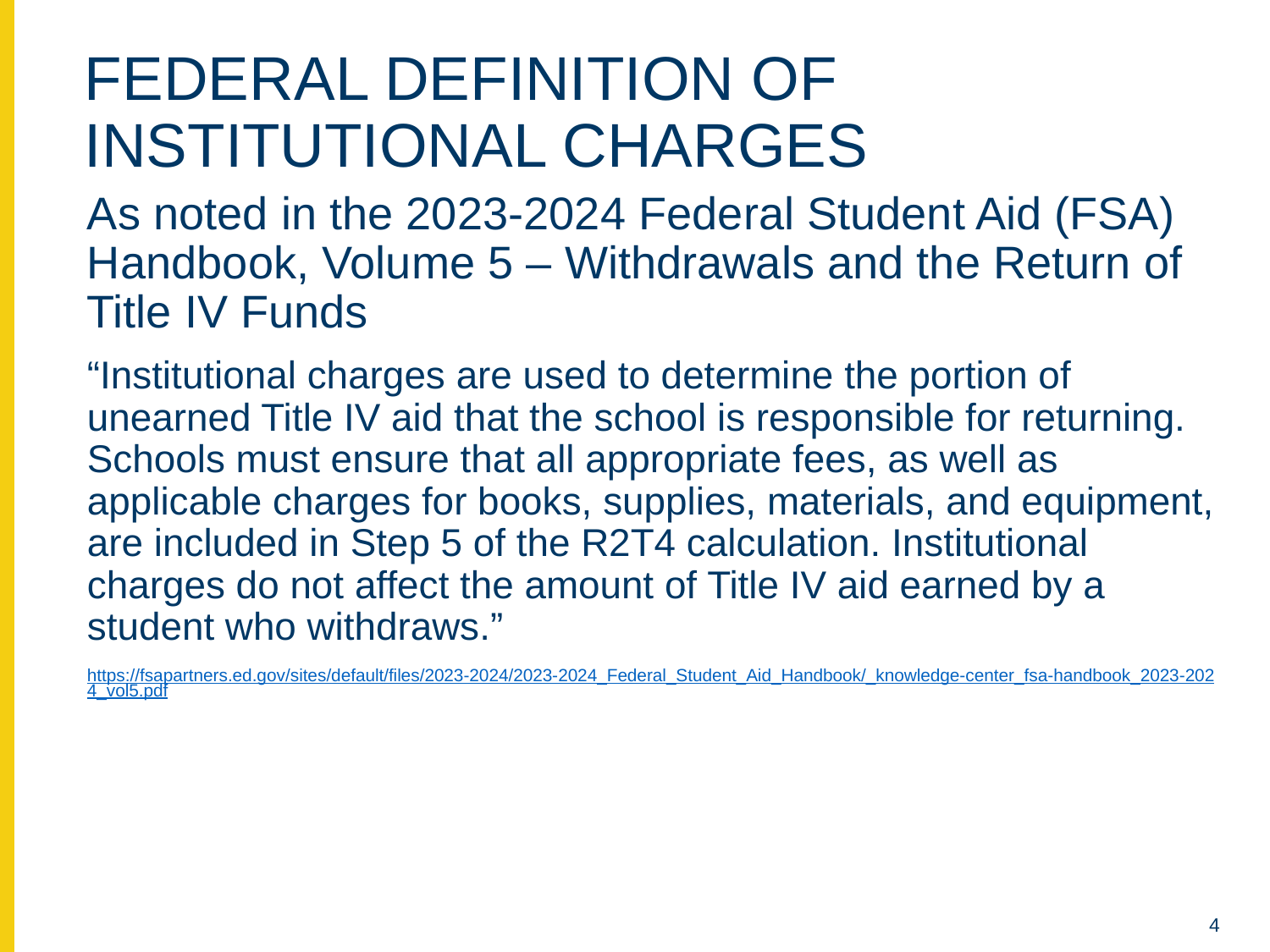

# Federal definition of institutional charges
As noted in the 2023-2024 Federal Student Aid (FSA) Handbook, Volume 5 – Withdrawals and the Return of Title IV Funds
“Institutional charges are used to determine the portion of unearned Title IV aid that the school is responsible for returning. Schools must ensure that all appropriate fees, as well as applicable charges for books, supplies, materials, and equipment, are included in Step 5 of the R2T4 calculation. Institutional charges do not affect the amount of Title IV aid earned by a student who withdraws.”
https://fsapartners.ed.gov/sites/default/files/2023-2024/2023-2024_Federal_Student_Aid_Handbook/_knowledge-center_fsa-handbook_2023-2024_vol5.pdf

4